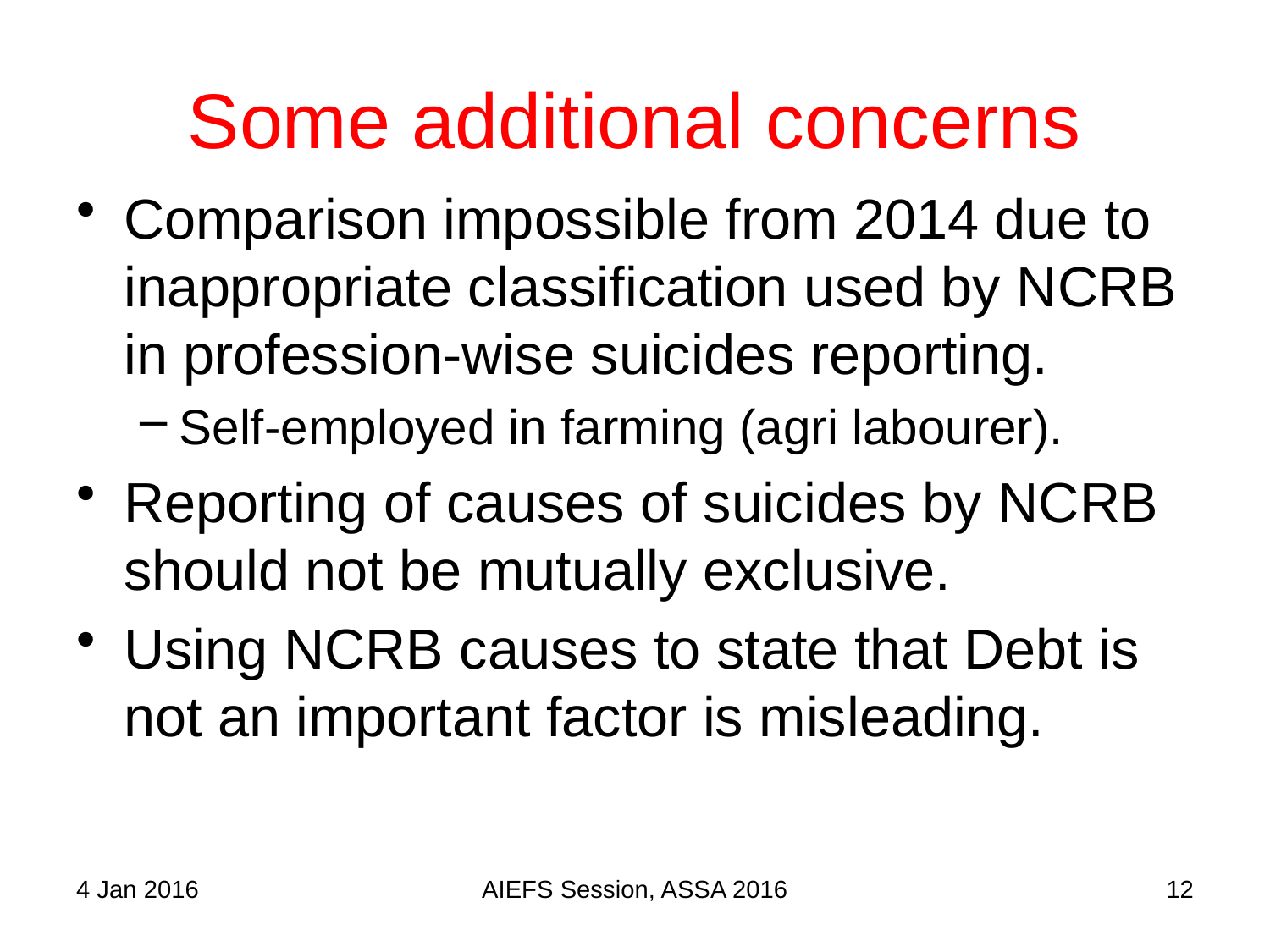

# Some additional concerns
Comparison impossible from 2014 due to inappropriate classification used by NCRB in profession-wise suicides reporting.
Self-employed in farming (agri labourer).
Reporting of causes of suicides by NCRB should not be mutually exclusive.
Using NCRB causes to state that Debt is not an important factor is misleading.
4 Jan 2016
AIEFS Session, ASSA 2016
12